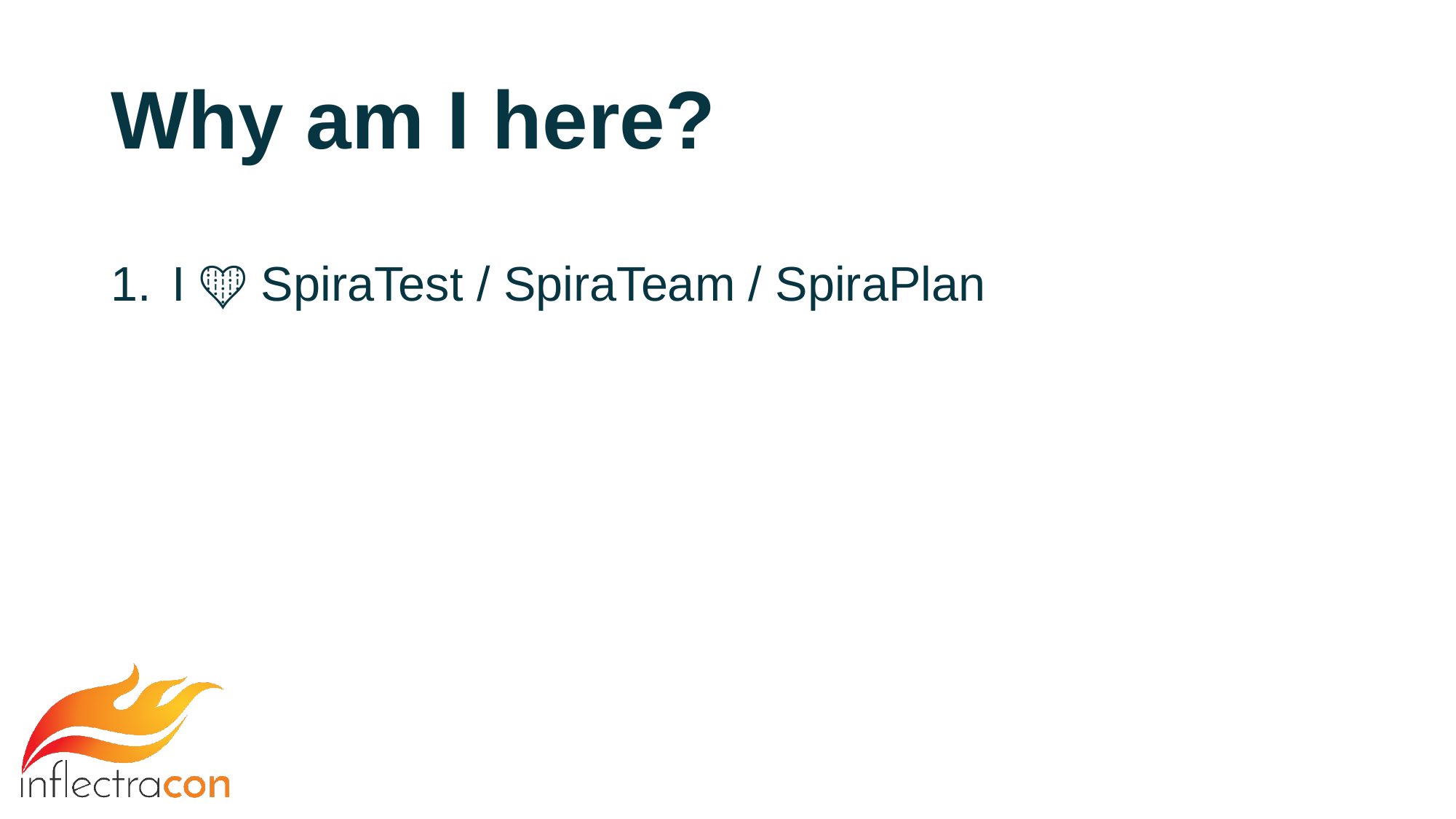

# Why am I here?
I 🧡 SpiraTest / SpiraTeam / SpiraPlan